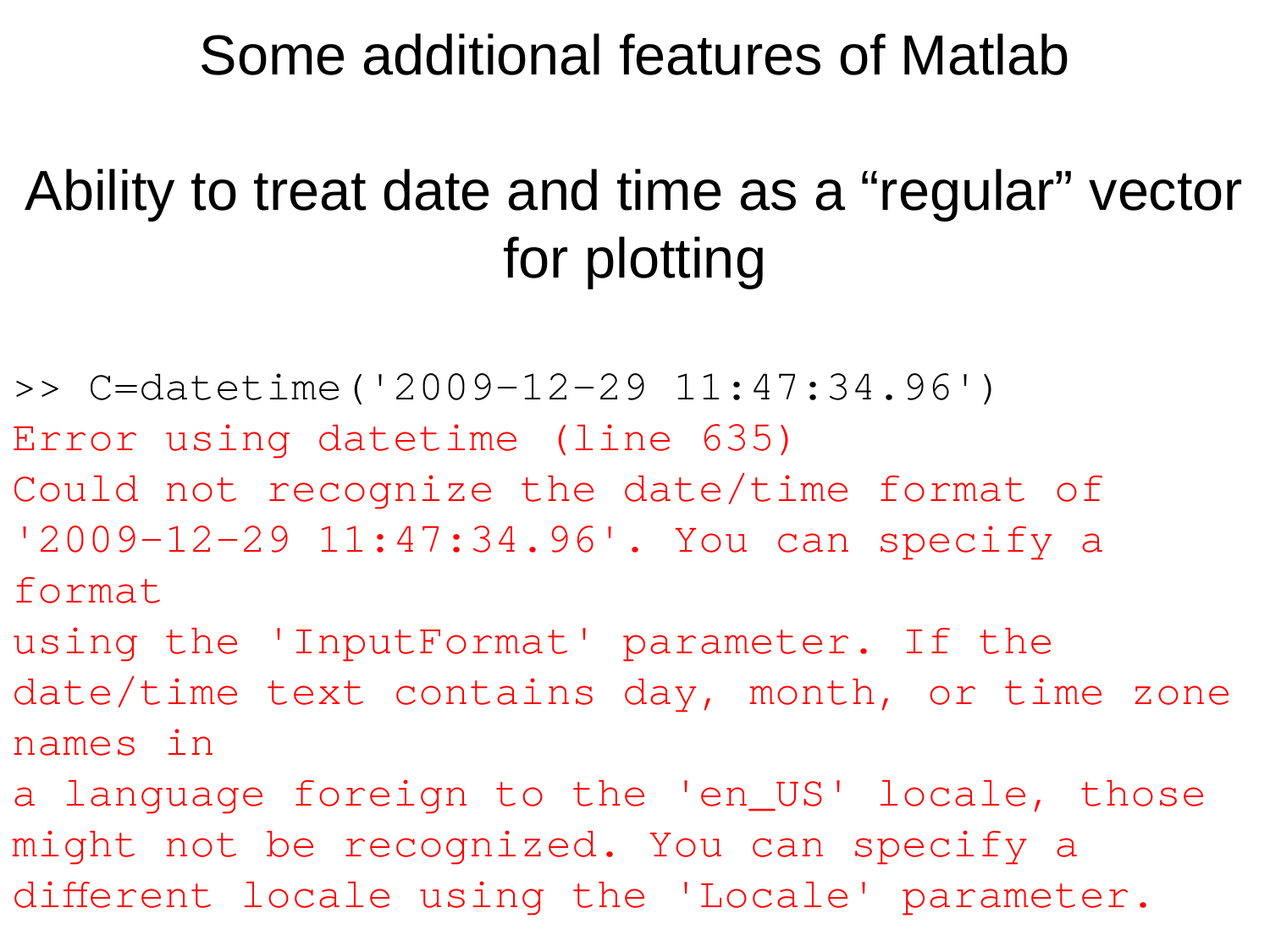

Some additional features of Matlab

Ability to treat date and time as a “regular” vector for plotting

>> C=datetime('2009-12-29 11:47:34.96')
Error using datetime (line 635)
Could not recognize the date/time format of '2009-12-29 11:47:34.96'. You can specify a format
using the 'InputFormat' parameter. If the date/time text contains day, month, or time zone names in
a language foreign to the 'en_US' locale, those might not be recognized. You can specify a
different locale using the 'Locale' parameter.